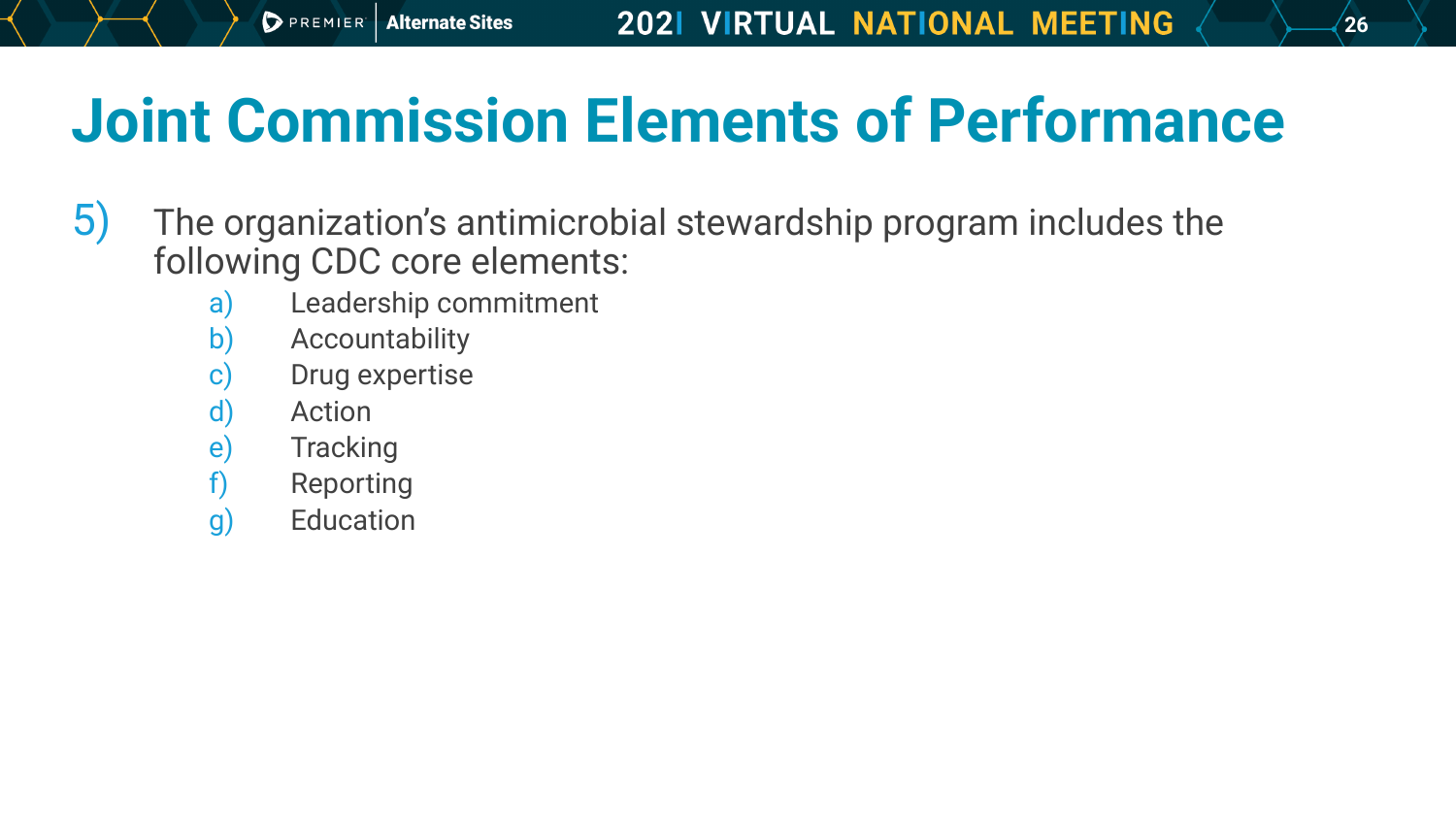

26
# Joint Commission Elements of Performance
The organization’s antimicrobial stewardship program includes the following CDC core elements:
Leadership commitment
Accountability
Drug expertise
Action
Tracking
Reporting
Education